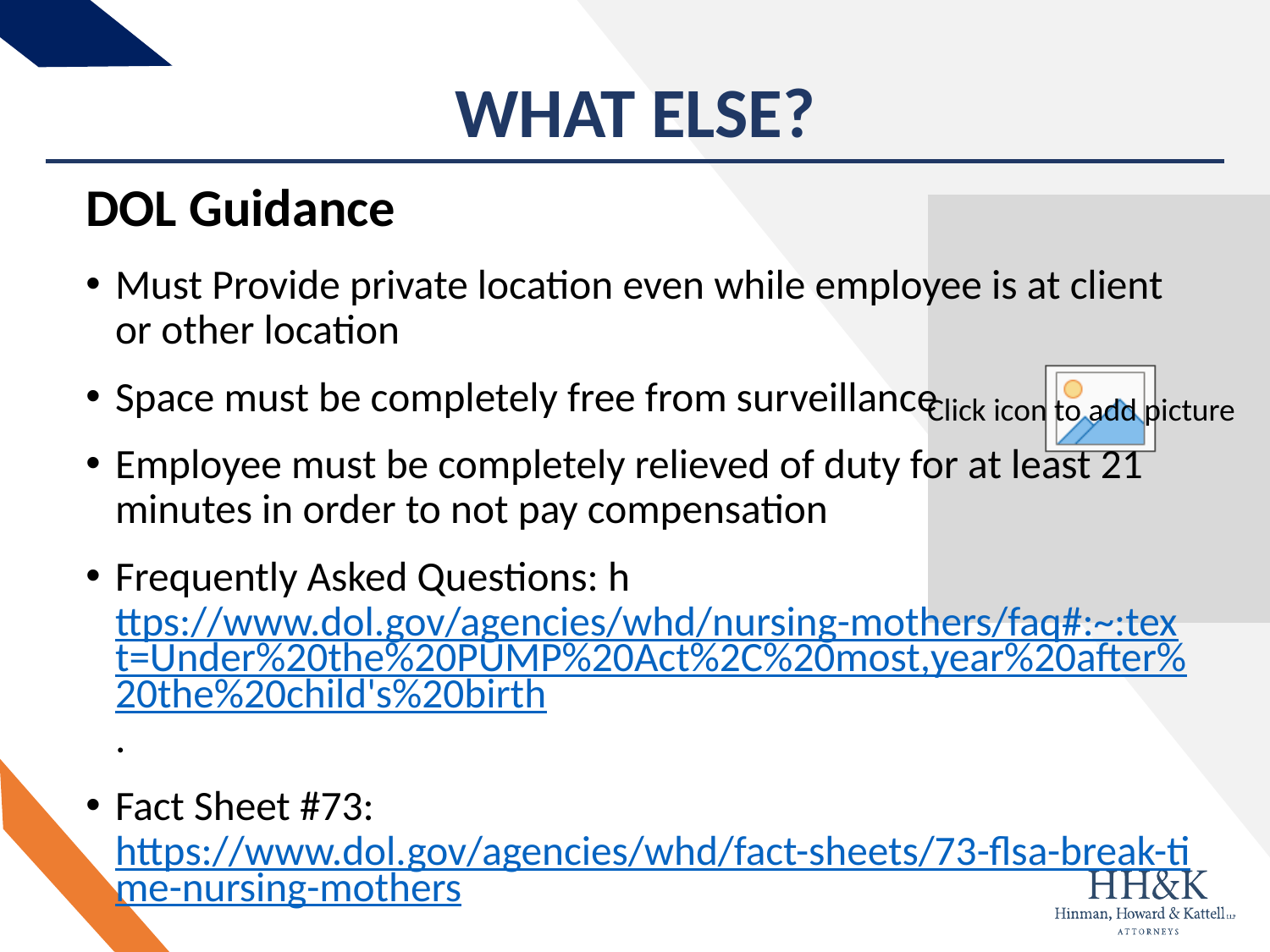

# WHAT ELSE?
DOL Guidance

Must Provide private location even while employee is at client or other location
Space must be completely free from surveillance
Employee must be completely relieved of duty for at least 21 minutes in order to not pay compensation
Frequently Asked Questions: https://www.dol.gov/agencies/whd/nursing-mothers/faq#:~:text=Under%20the%20PUMP%20Act%2C%20most,year%20after%20the%20child's%20birth.
Fact Sheet #73: https://www.dol.gov/agencies/whd/fact-sheets/73-flsa-break-time-nursing-mothers